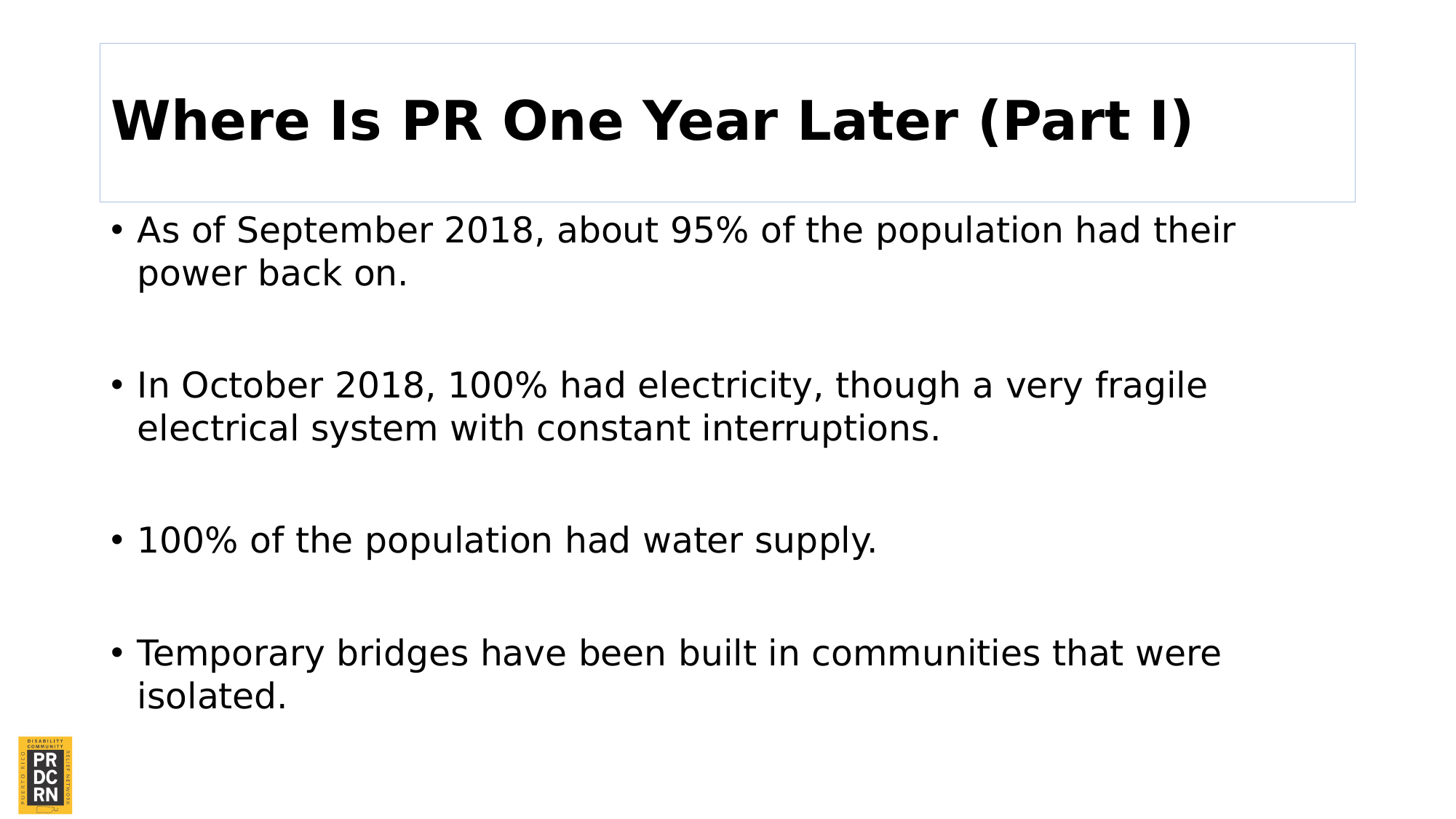

# Where Is PR One Year Later (Part I)
As of September 2018, about 95% of the population had their power back on.

In October 2018, 100% had electricity, though a very fragile electrical system with constant interruptions.

100% of the population had water supply.

Temporary bridges have been built in communities that were isolated.